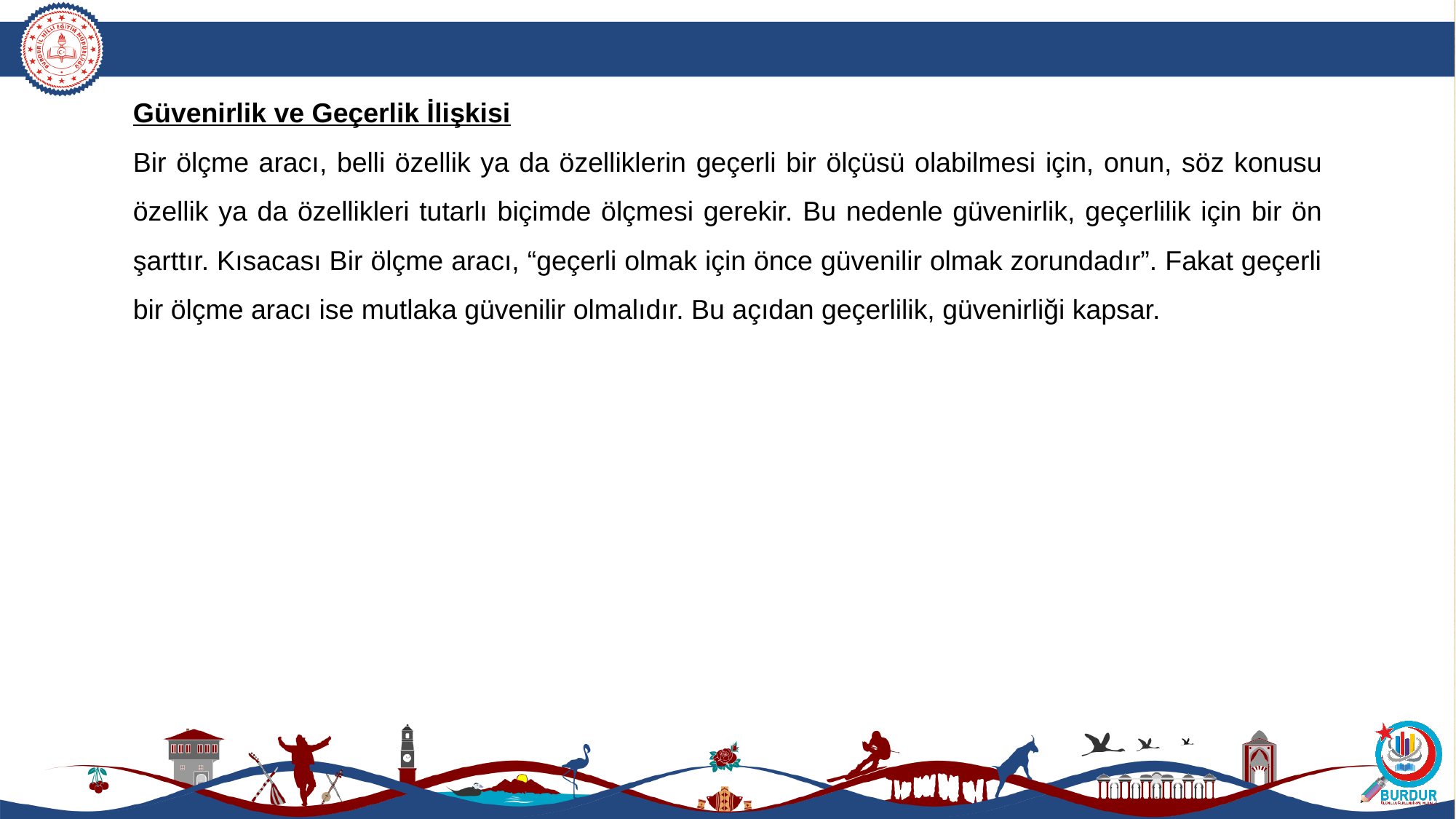

Güvenirlik ve Geçerlik İlişkisi
Bir ölçme aracı, belli özellik ya da özelliklerin geçerli bir ölçüsü olabilmesi için, onun, söz konusu özellik ya da özellikleri tutarlı biçimde ölçmesi gerekir. Bu nedenle güvenirlik, geçerlilik için bir ön şarttır. Kısacası Bir ölçme aracı, “geçerli olmak için önce güvenilir olmak zorundadır”. Fakat geçerli bir ölçme aracı ise mutlaka güvenilir olmalıdır. Bu açıdan geçerlilik, güvenirliği kapsar.